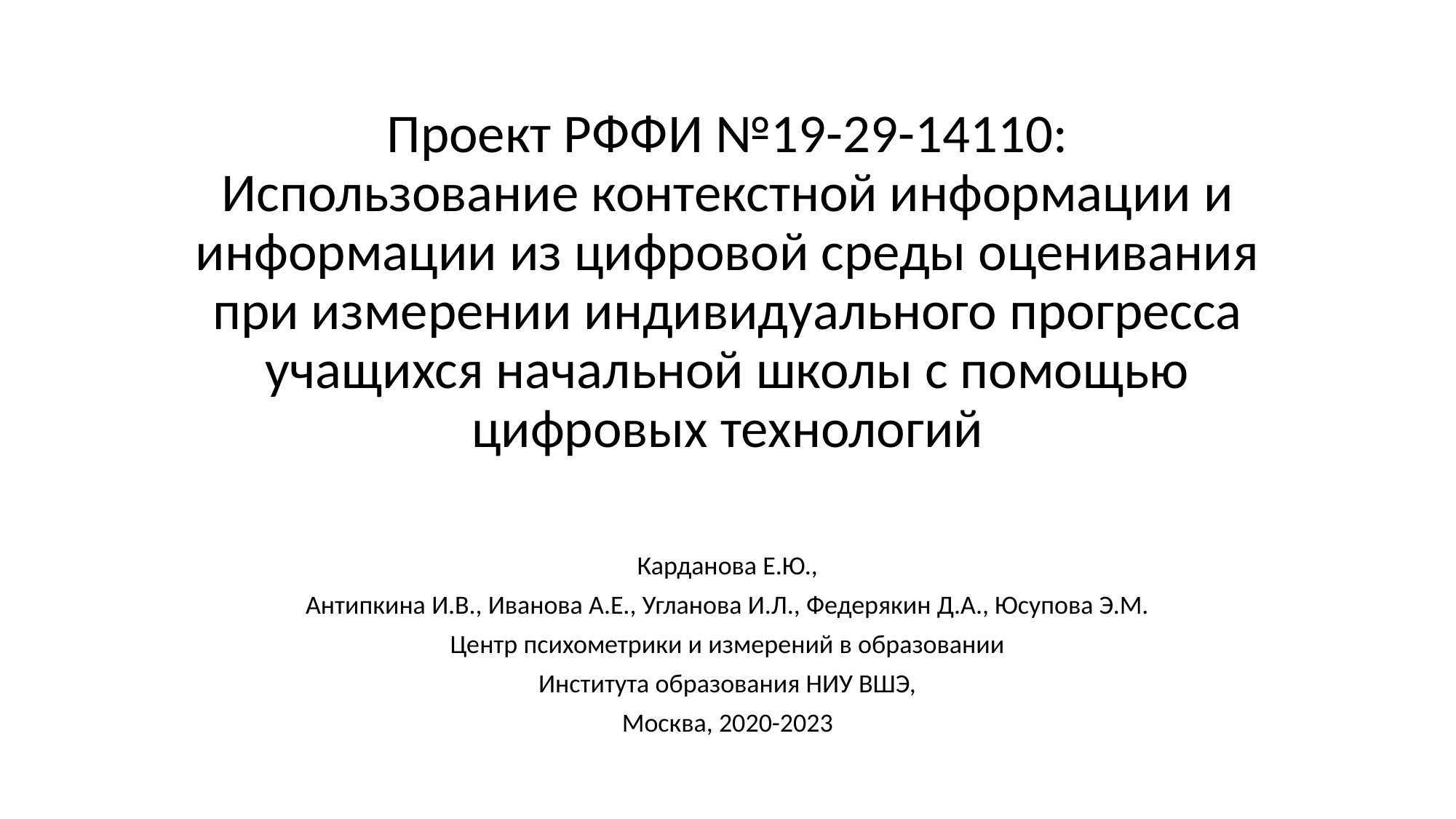

# Проект РФФИ №19-29-14110: Использование контекстной информации и информации из цифровой среды оценивания при измерении индивидуального прогресса учащихся начальной школы с помощью цифровых технологий
Карданова Е.Ю.,
Антипкина И.В., Иванова А.Е., Угланова И.Л., Федерякин Д.А., Юсупова Э.М.
Центр психометрики и измерений в образовании
Института образования НИУ ВШЭ,
Москва, 2020-2023